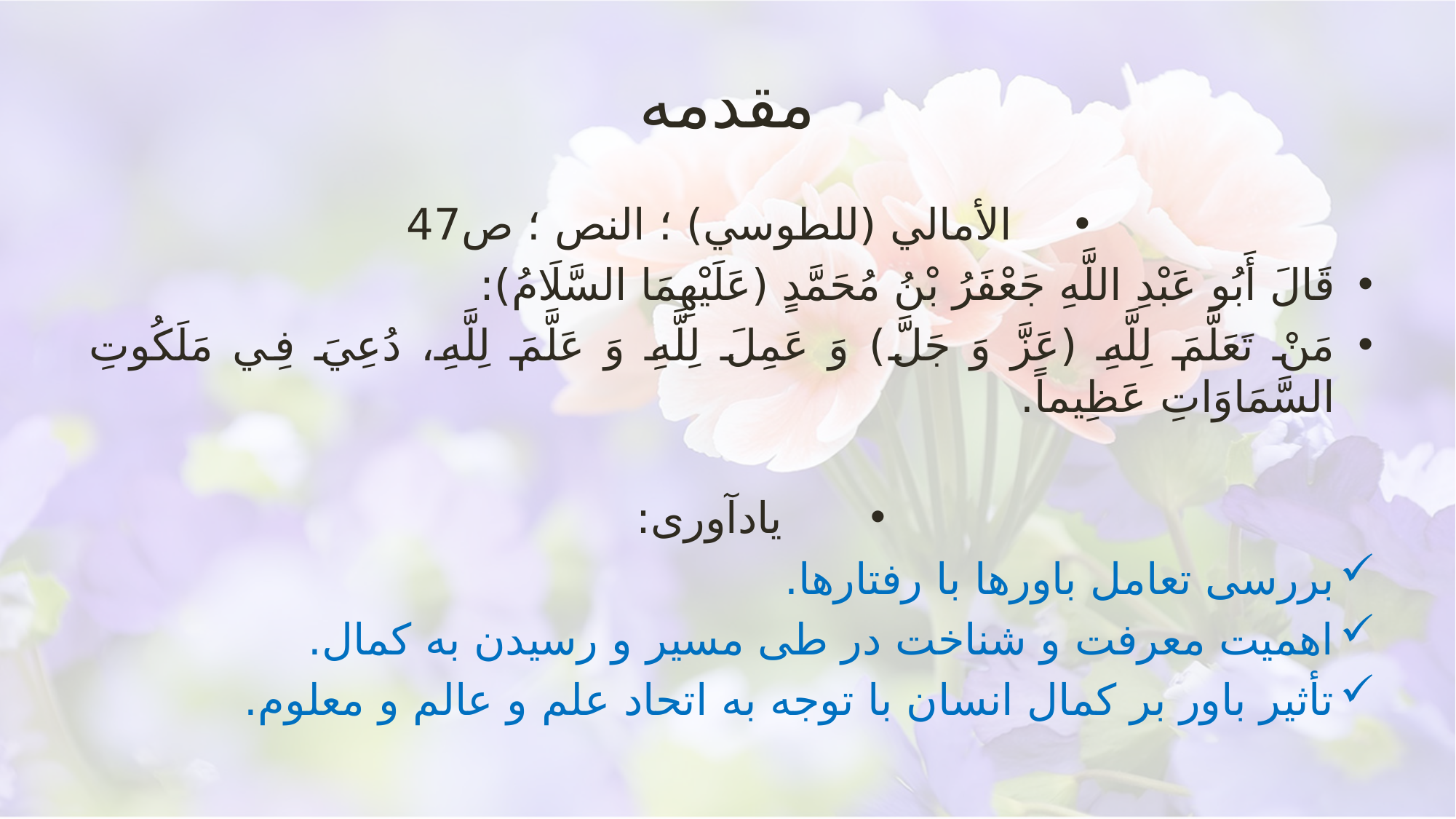

# مقدمه
الأمالي (للطوسي) ؛ النص ؛ ص47
قَالَ أَبُو عَبْدِ اللَّهِ جَعْفَرُ بْنُ مُحَمَّدٍ (عَلَيْهِمَا السَّلَامُ):
مَنْ‏ تَعَلَّمَ‏ لِلَّهِ‏ (عَزَّ وَ جَلَّ) وَ عَمِلَ لِلَّهِ وَ عَلَّمَ لِلَّهِ، دُعِيَ فِي مَلَكُوتِ السَّمَاوَاتِ عَظِيماً.

یادآوری:
بررسی تعامل باورها با رفتارها.
اهمیت معرفت و شناخت در طی مسیر و رسیدن به کمال.
تأثیر باور بر کمال انسان با توجه به اتحاد علم و عالم و معلوم.

تفسیر جامعه الزهرا قم/93